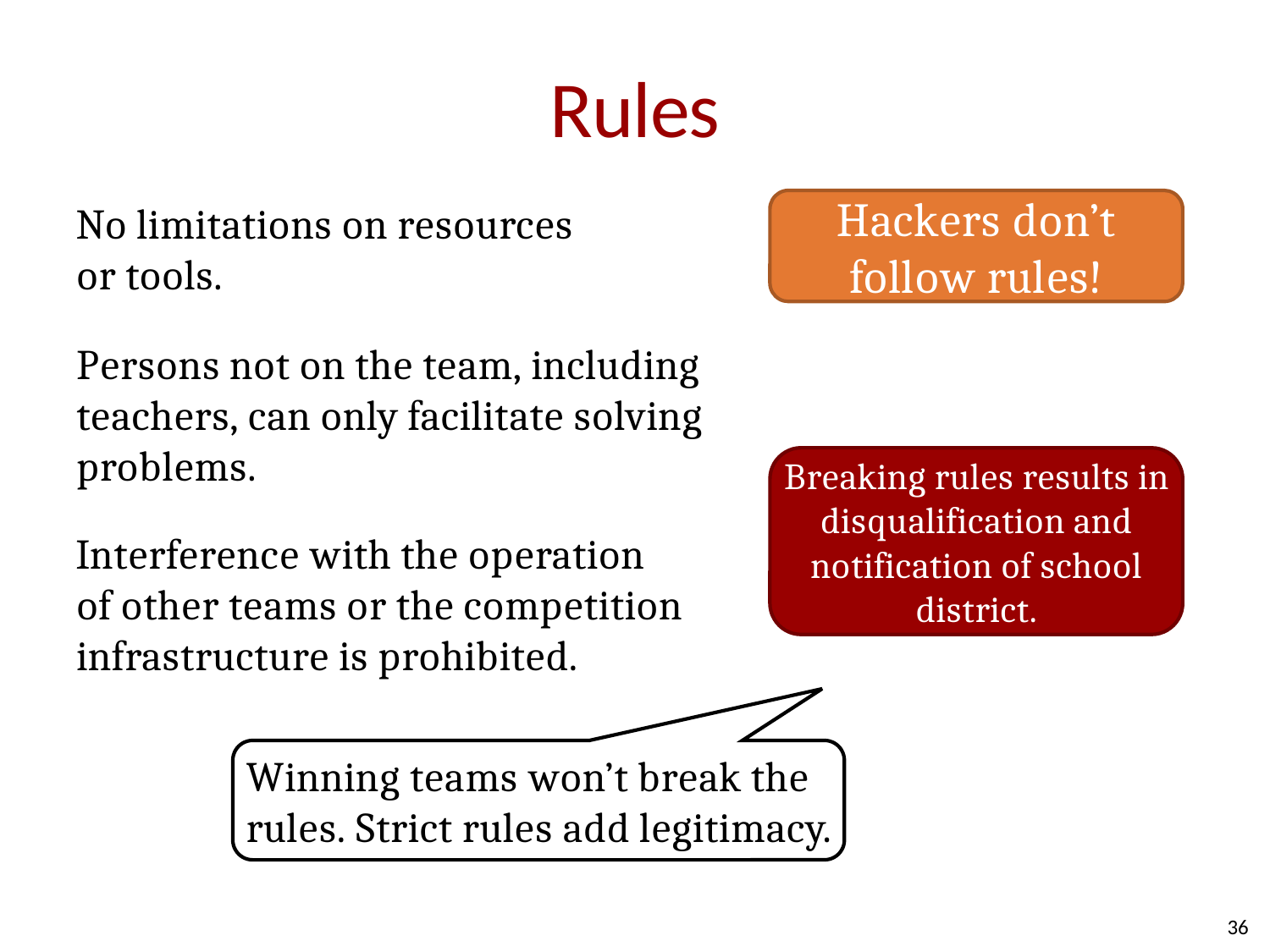

# Rules
No limitations on resources or tools.

Hackers don’t follow rules!
Persons not on the team, including teachers, can only facilitate solving problems.
Breaking rules results in disqualification and notification of school district.
Interference with the operation of other teams or the competition infrastructure is prohibited.
Winning teams won’t break the rules. Strict rules add legitimacy.
36